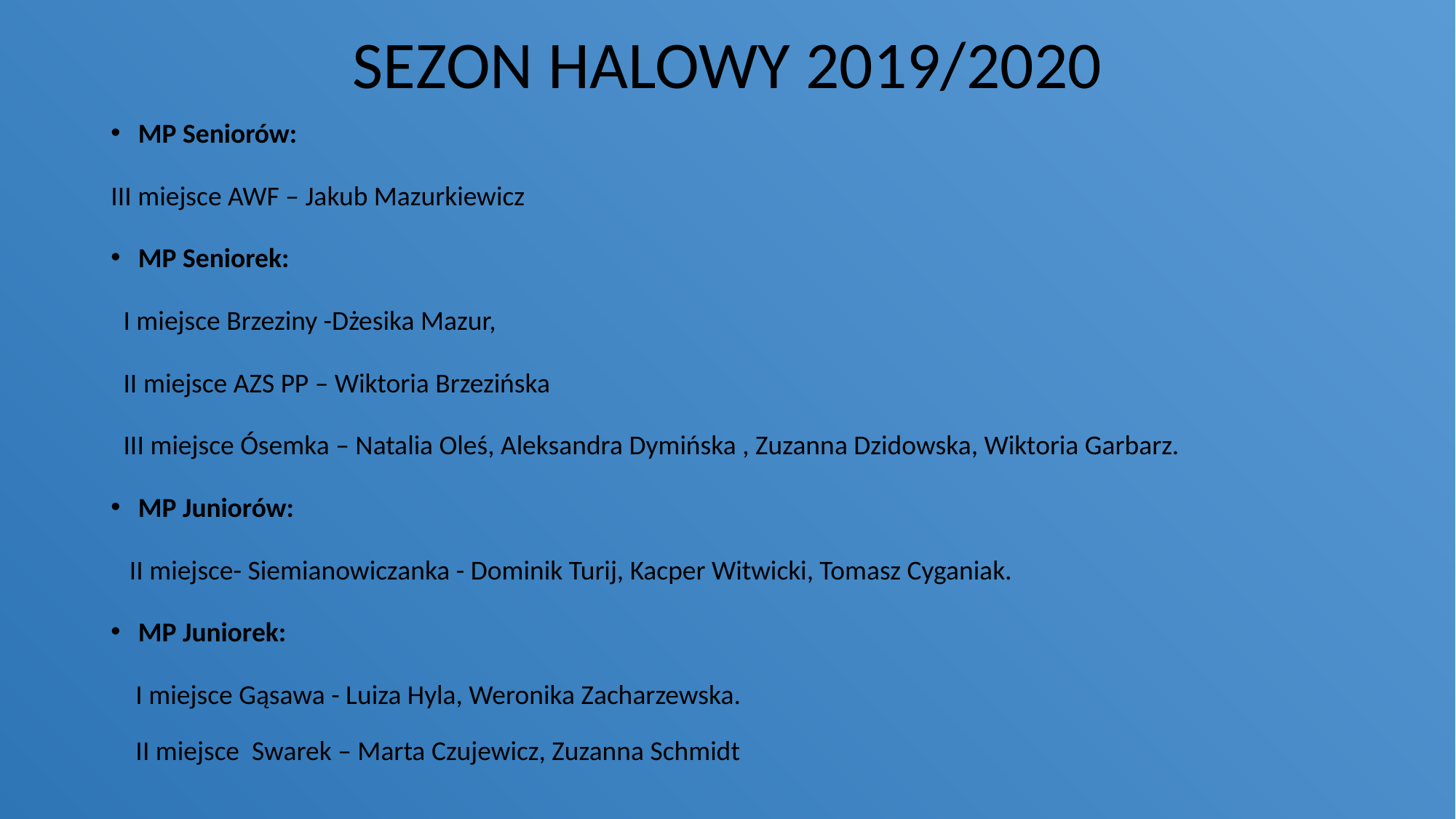

# SEZON HALOWY 2019/2020
MP Seniorów:
III miejsce AWF – Jakub Mazurkiewicz
MP Seniorek:
  I miejsce Brzeziny -Dżesika Mazur,
  II miejsce AZS PP – Wiktoria Brzezińska
  III miejsce Ósemka – Natalia Oleś, Aleksandra Dymińska , Zuzanna Dzidowska, Wiktoria Garbarz.
MP Juniorów:
   II miejsce- Siemianowiczanka - Dominik Turij, Kacper Witwicki, Tomasz Cyganiak.
MP Juniorek:
    I miejsce Gąsawa - Luiza Hyla, Weronika Zacharzewska.
    II miejsce  Swarek – Marta Czujewicz, Zuzanna Schmidt